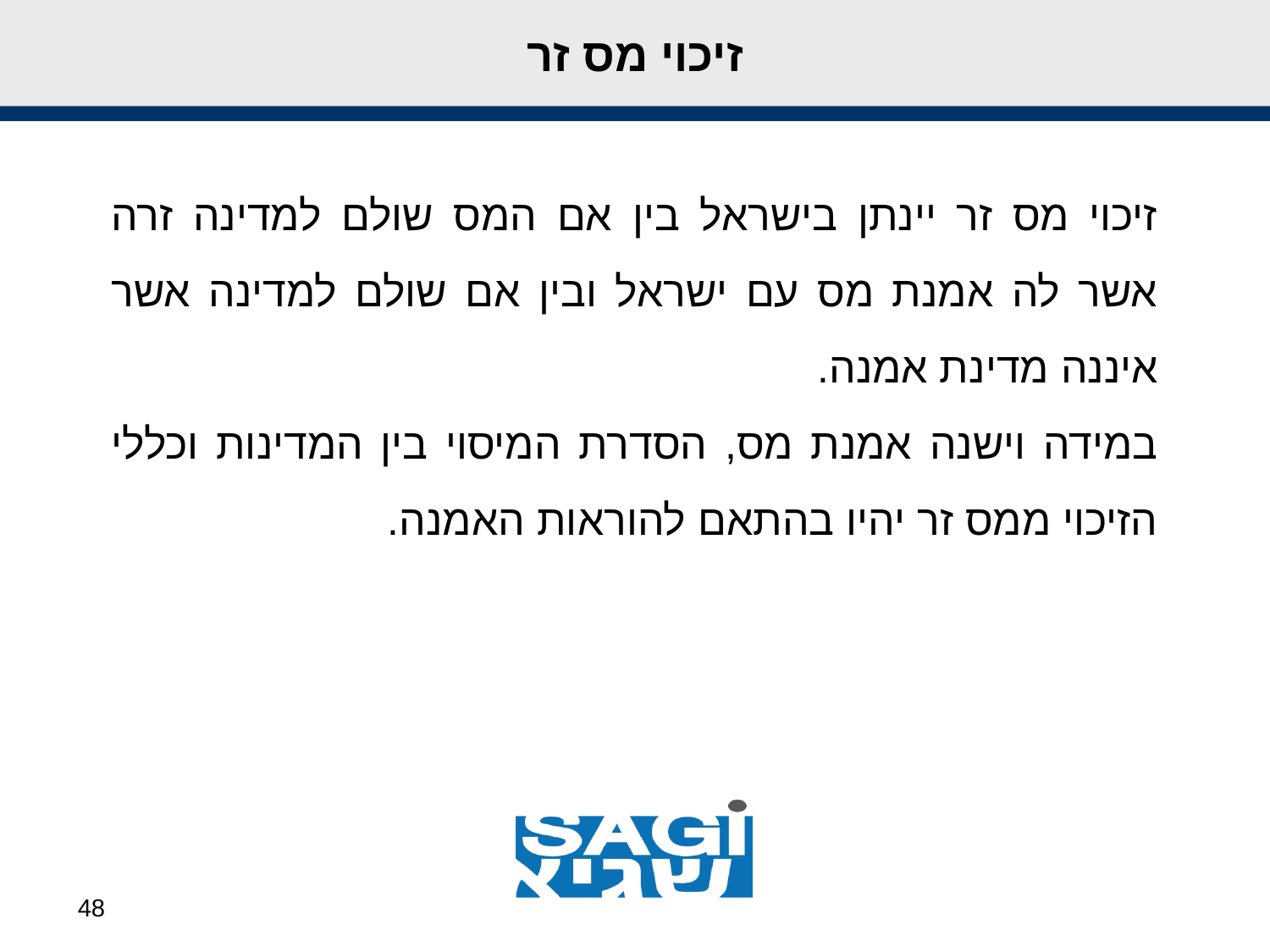

זיכוי מס זר
זיכוי מס זר יינתן בישראל בין אם המס שולם למדינה זרה אשר לה אמנת מס עם ישראל ובין אם שולם למדינה אשר איננה מדינת אמנה.
במידה וישנה אמנת מס, הסדרת המיסוי בין המדינות וכללי הזיכוי ממס זר יהיו בהתאם להוראות האמנה.
48